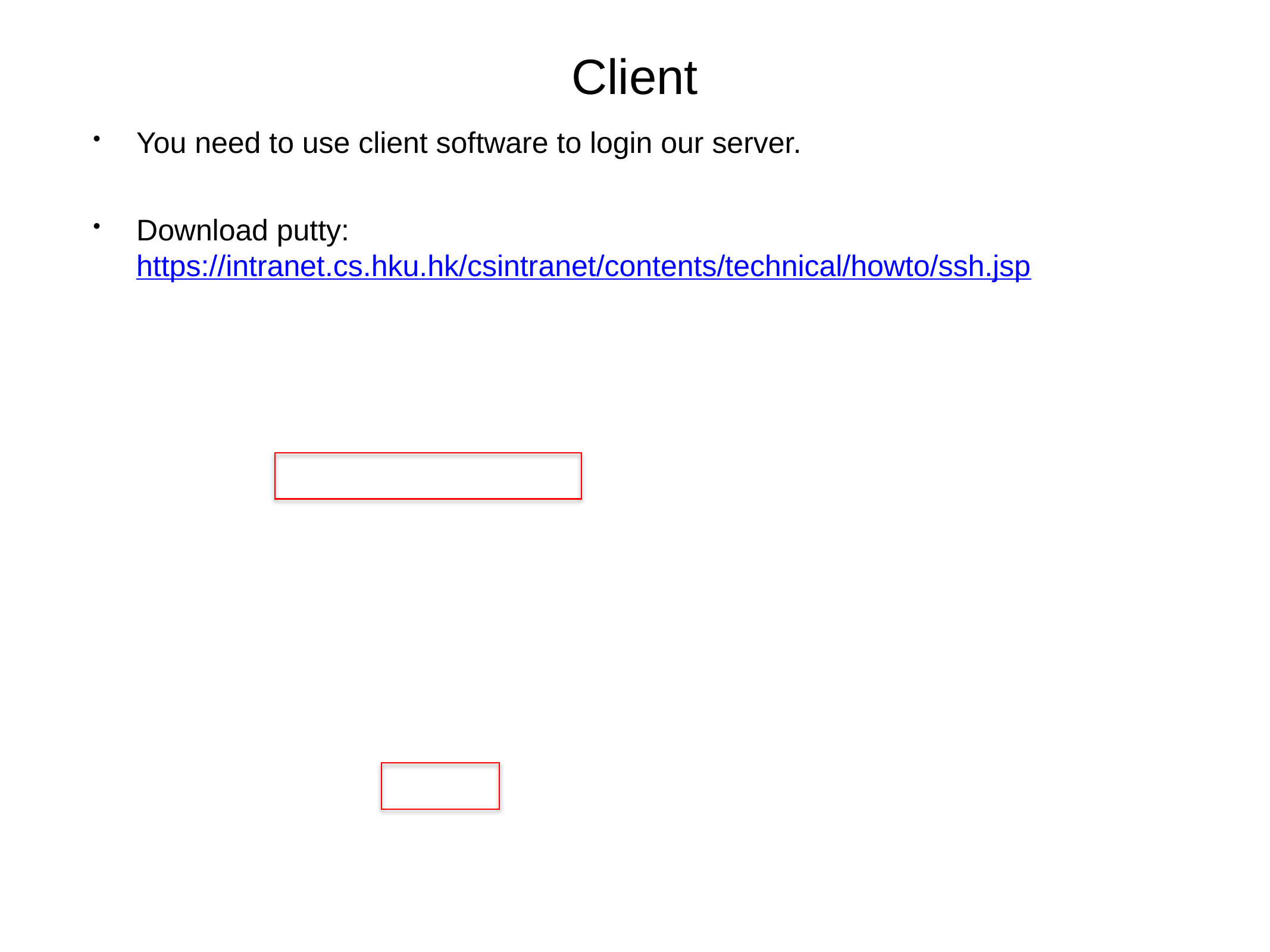

Client
You need to use client software to login our server.
Download putty: https://intranet.cs.hku.hk/csintranet/contents/technical/howto/ssh.jsp